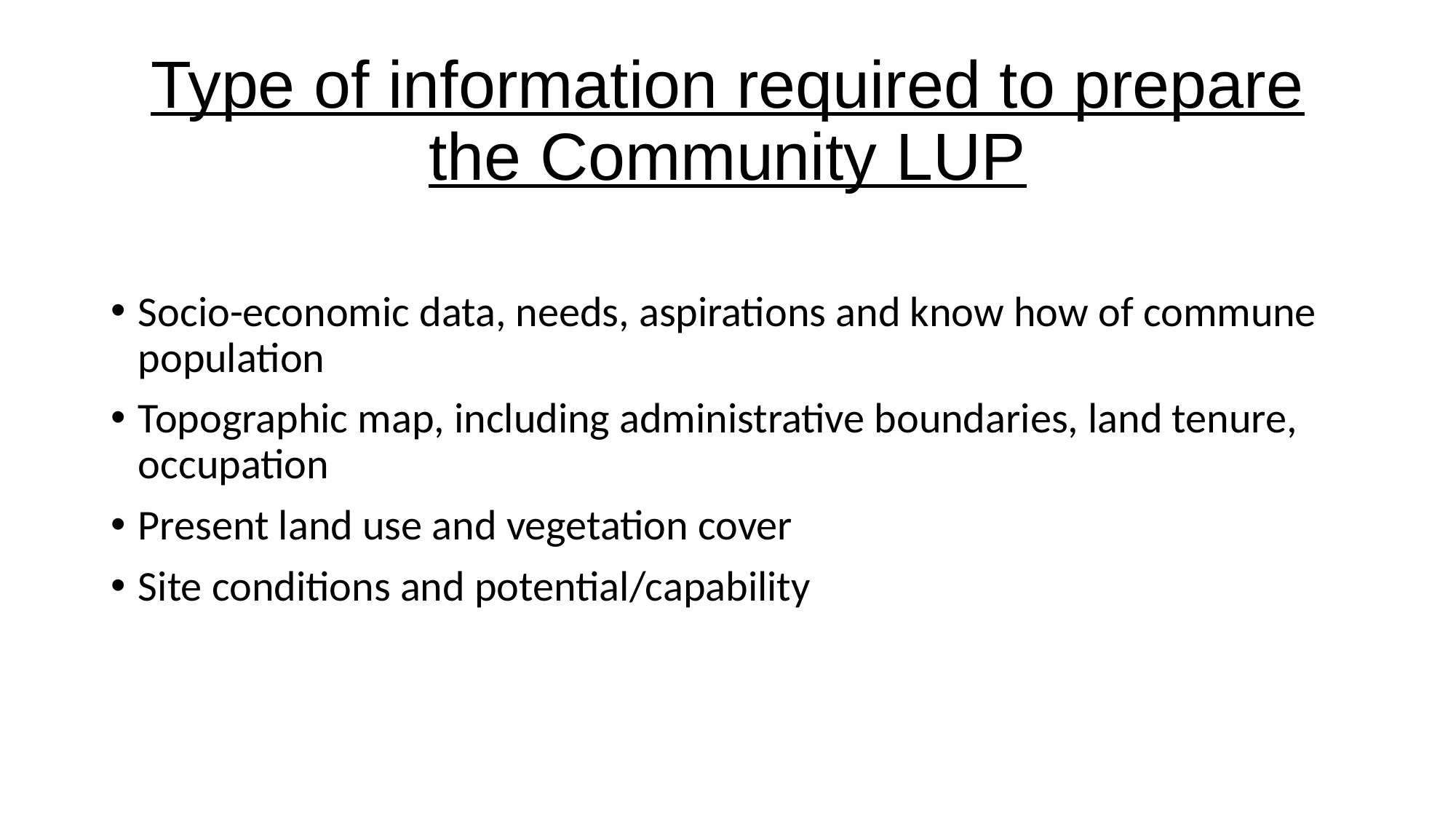

# Type of information required to prepare the Community LUP

Socio-economic data, needs, aspirations and know how of commune population
Topographic map, including administrative boundaries, land tenure, occupation
Present land use and vegetation cover
Site conditions and potential/capability